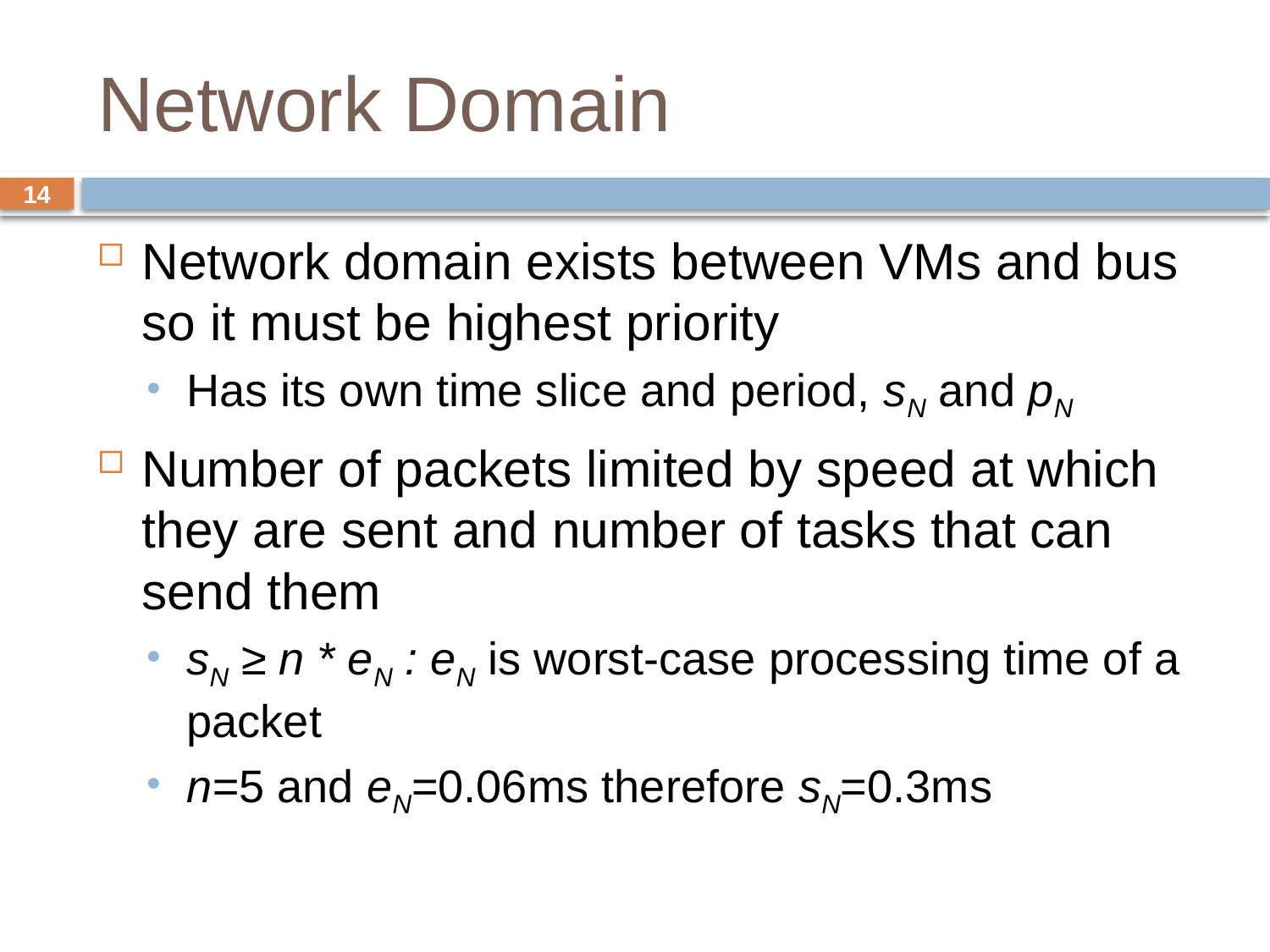

# Network Domain
14
Network domain exists between VMs and bus so it must be highest priority
Has its own time slice and period, sN and pN
Number of packets limited by speed at which they are sent and number of tasks that can send them
sN ≥ n * eN : eN is worst-case processing time of a packet
n=5 and eN=0.06ms therefore sN=0.3ms